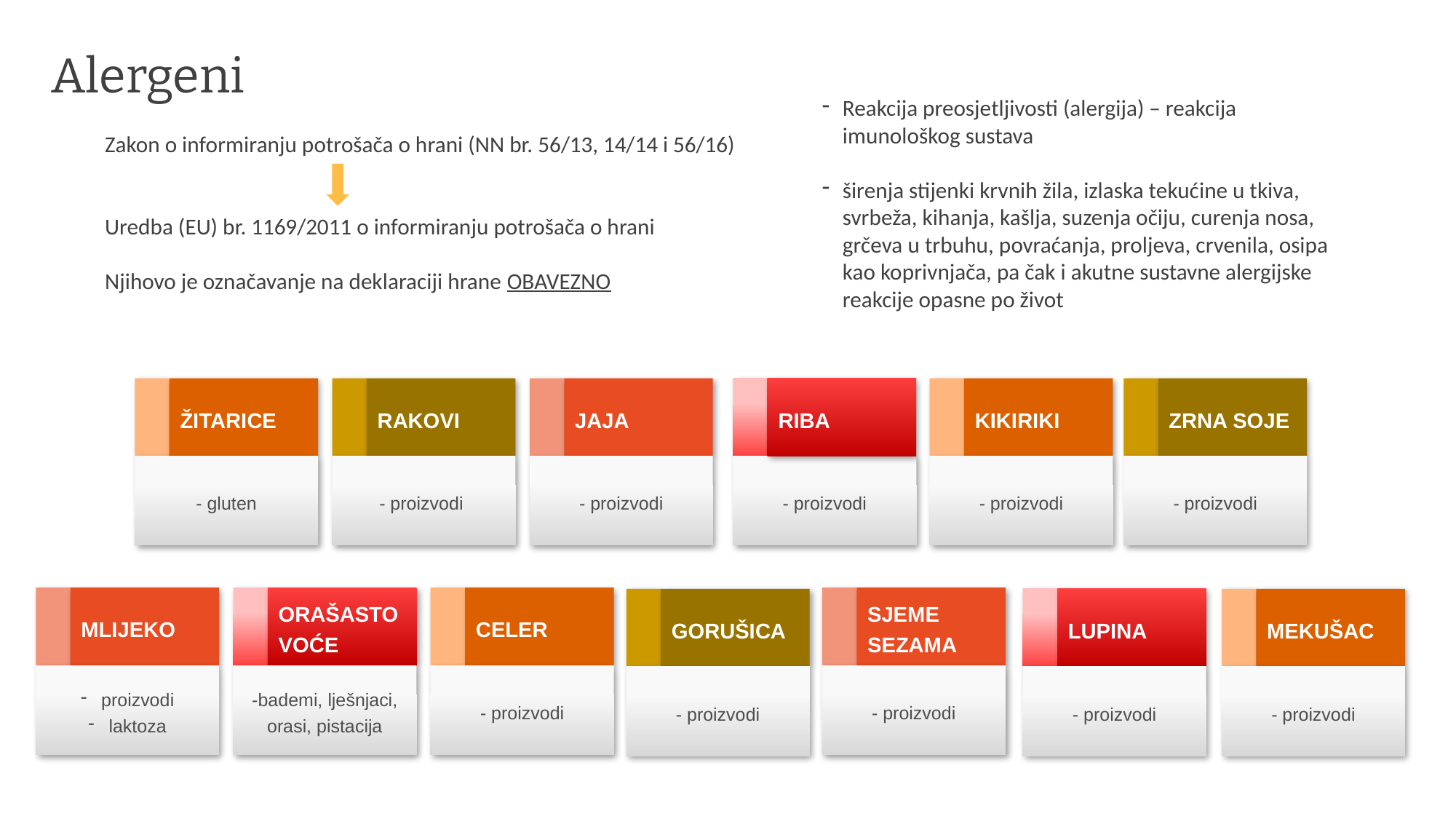

# Alergeni
Reakcija preosjetljivosti (alergija) – reakcija imunološkog sustava

širenja stijenki krvnih žila, izlaska tekućine u tkiva, svrbeža, kihanja, kašlja, suzenja očiju, curenja nosa, grčeva u trbuhu, povraćanja, proljeva, crvenila, osipa kao koprivnjača, pa čak i akutne sustavne alergijske reakcije opasne po život
Zakon o informiranju potrošača o hrani (NN br. 56/13, 14/14 i 56/16)

Uredba (EU) br. 1169/2011 o informiranju potrošača o hrani

Njihovo je označavanje na deklaraciji hrane OBAVEZNO

ŽITARICE
- gluten

RAKOVI
- proizvodi

JAJA
- proizvodi

MLIJEKO
proizvodi
laktoza

ORAŠASTO VOĆE
-bademi, lješnjaci, orasi, pistacija

CELER
- proizvodi

GORUŠICA
- proizvodi
RIBA

KIKIRIKI

ZRNA SOJE
- proizvodi
- proizvodi
- proizvodi

SJEME SEZAMA

LUPINA

MEKUŠAC
- proizvodi
- proizvodi
- proizvodi